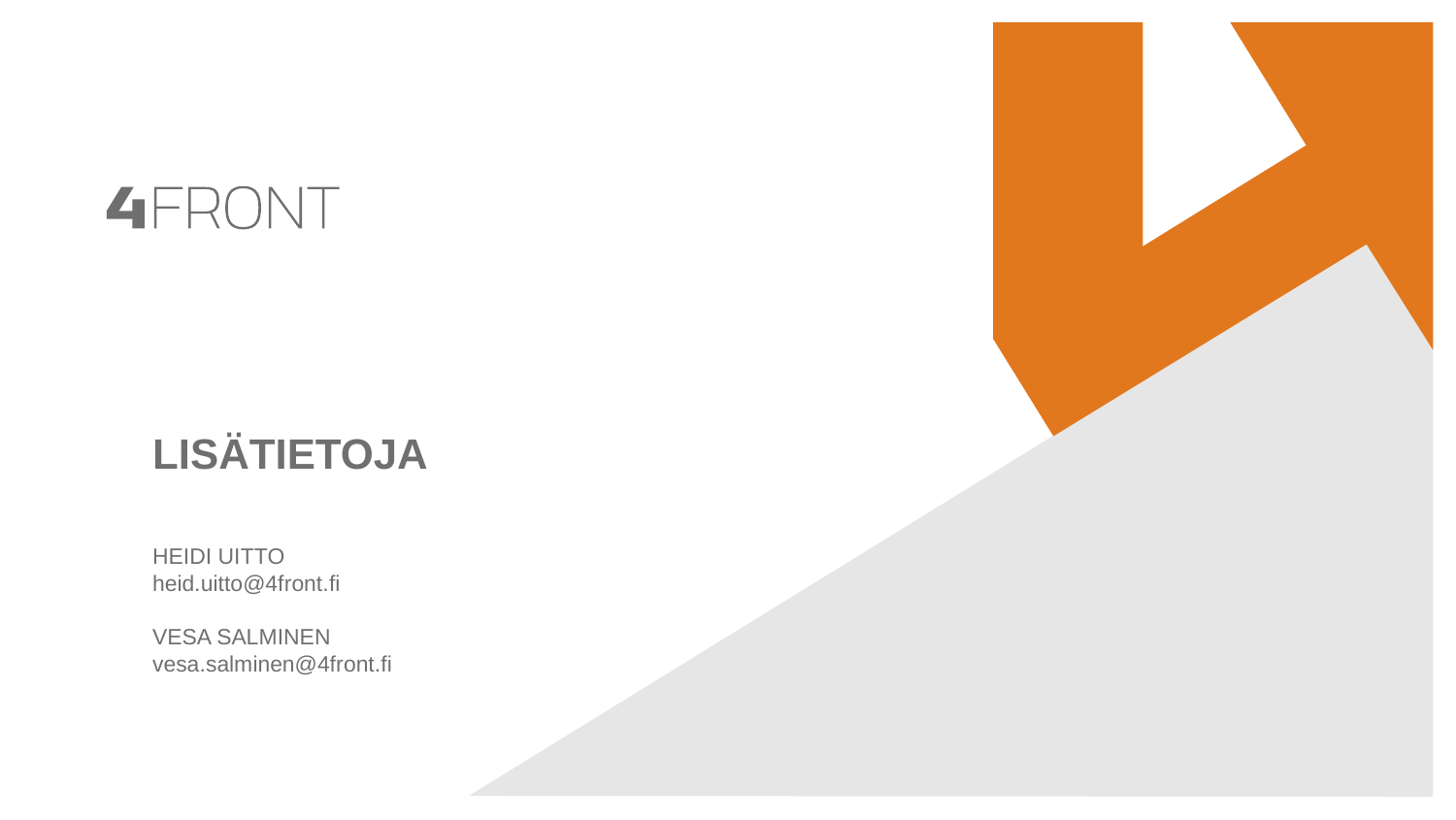

# Lisätietoja
Heidi Uitto
heid.uitto@4front.fi

VESA SALMINEN
vesa.salminen@4front.fi